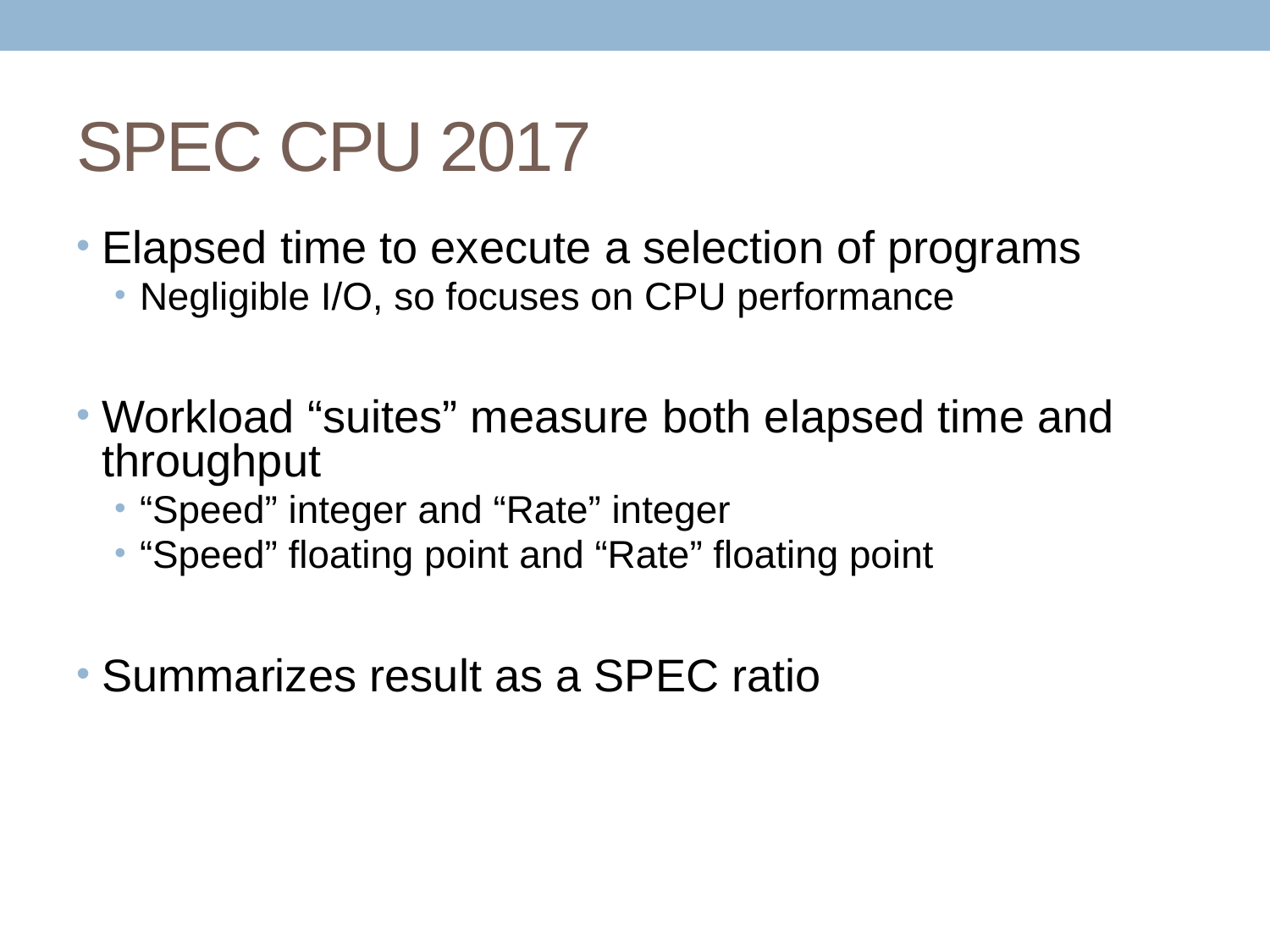

# SPEC CPU 2017
Elapsed time to execute a selection of programs
Negligible I/O, so focuses on CPU performance

Workload “suites” measure both elapsed time and throughput
“Speed” integer and “Rate” integer
“Speed” floating point and “Rate” floating point

Summarizes result as a SPEC ratio